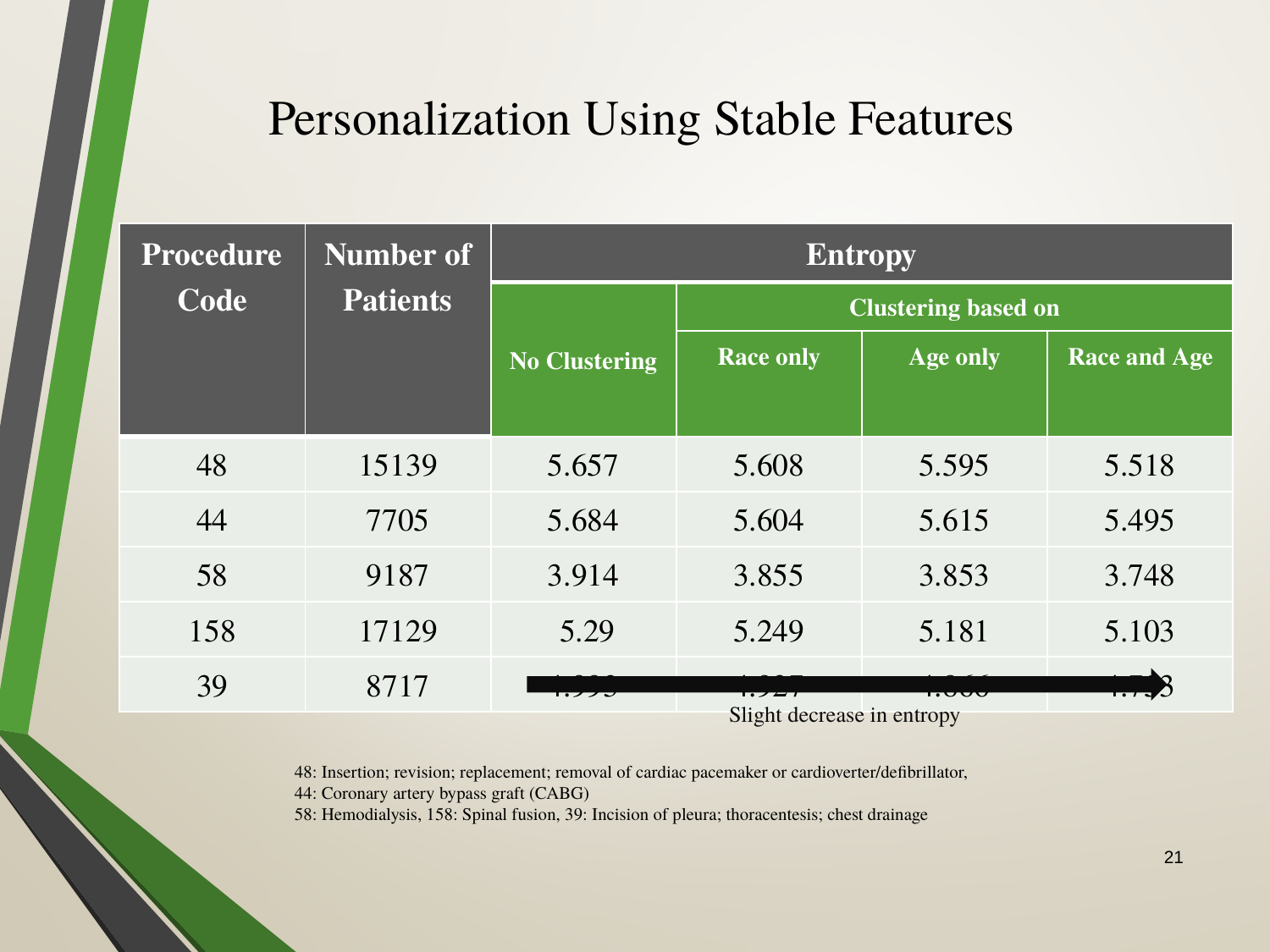

Personalization Using Stable Features
| Procedure Code | Number of Patients | Entropy |  |  |  |
| --- | --- | --- | --- | --- | --- |
|  |  | No Clustering | Clustering based on |  |  |
|  |  |  | Race only | Age only | Race and Age |
| 48 | 15139 | 5.657 | 5.608 | 5.595 | 5.518 |
| 44 | 7705 | 5.684 | 5.604 | 5.615 | 5.495 |
| 58 | 9187 | 3.914 | 3.855 | 3.853 | 3.748 |
| 158 | 17129 | 5.29 | 5.249 | 5.181 | 5.103 |
| 39 | 8717 | 4.993 | 4.927 | 4.866 | 4.753 |

Slight decrease in entropy
48: Insertion; revision; replacement; removal of cardiac pacemaker or cardioverter/defibrillator,
44: Coronary artery bypass graft (CABG)
58: Hemodialysis, 158: Spinal fusion, 39: Incision of pleura; thoracentesis; chest drainage
21